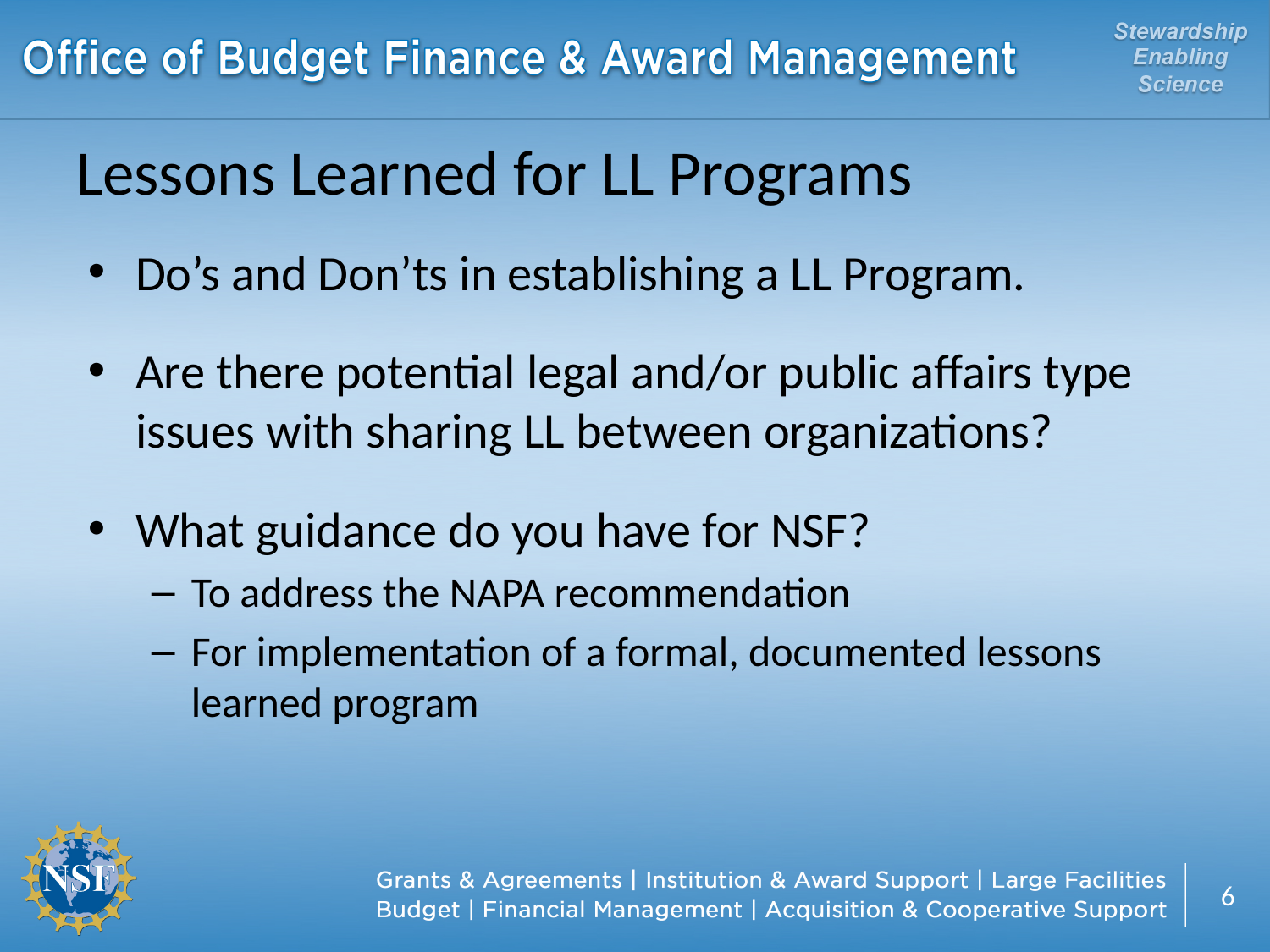

# Lessons Learned for LL Programs
Do’s and Don’ts in establishing a LL Program.

Are there potential legal and/or public affairs type issues with sharing LL between organizations?

What guidance do you have for NSF?
To address the NAPA recommendation
For implementation of a formal, documented lessons learned program